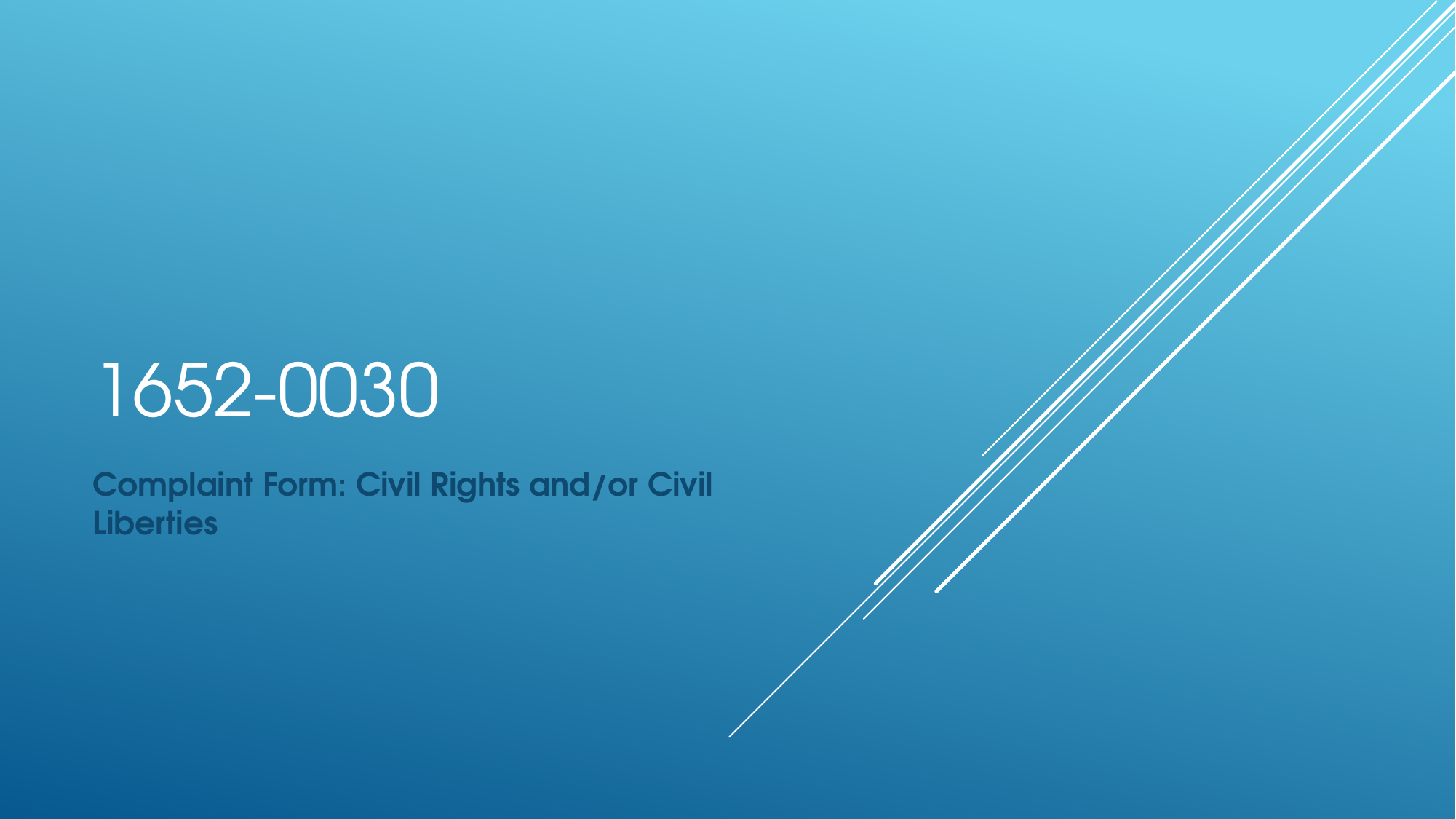

# 1652-0030
Complaint Form: Civil Rights and/or Civil Liberties